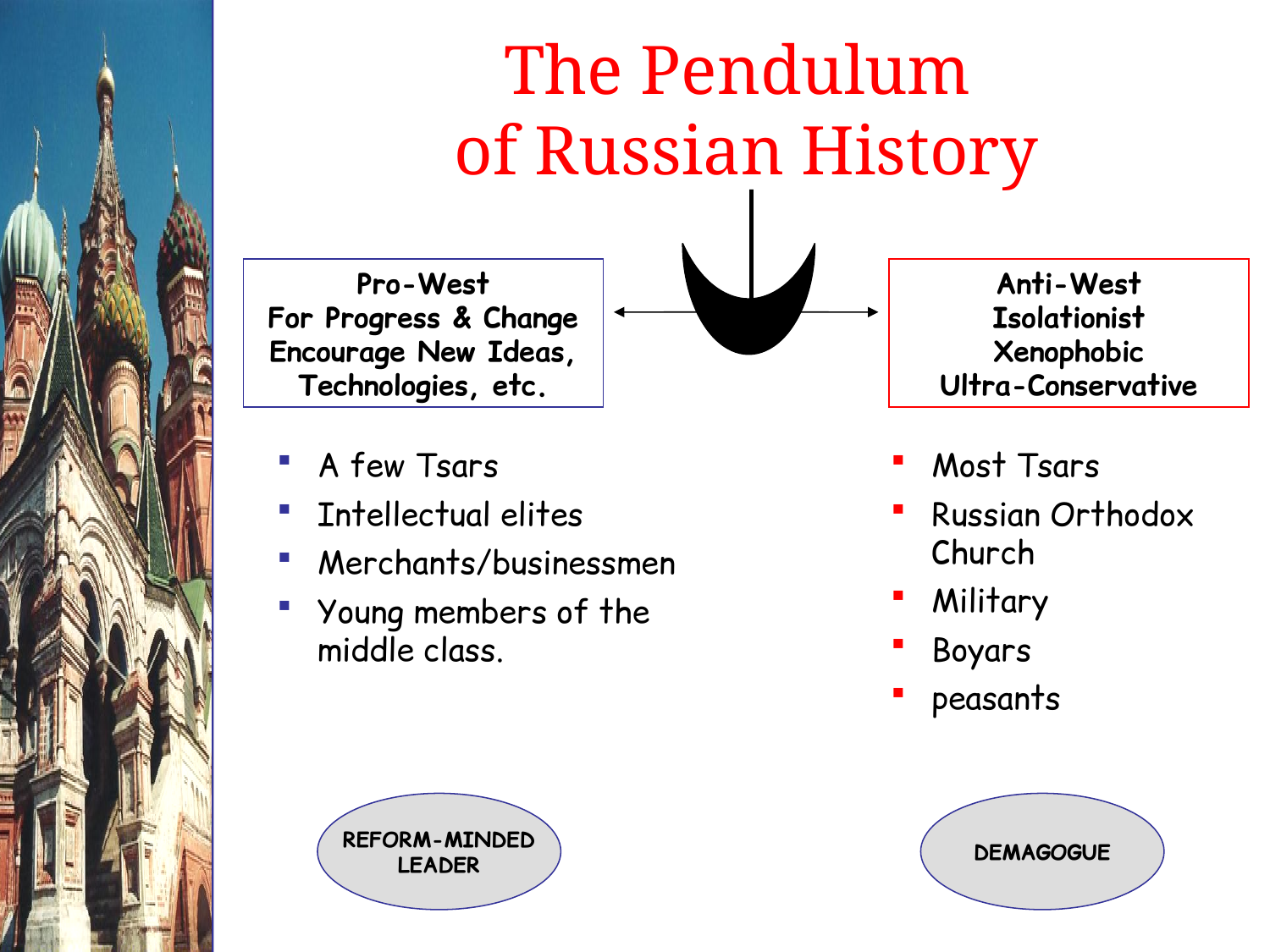

The Pendulum
of Russian History

Pro-West
For Progress & Change
Encourage New Ideas,
Technologies, etc.
Anti-West
Isolationist
Xenophobic
Ultra-Conservative

A few Tsars
Intellectual elites
Merchants/businessmen
Young members of the middle class.
Most Tsars
Russian Orthodox Church
Military
Boyars
peasants
REFORM-MINDED
LEADER
DEMAGOGUE